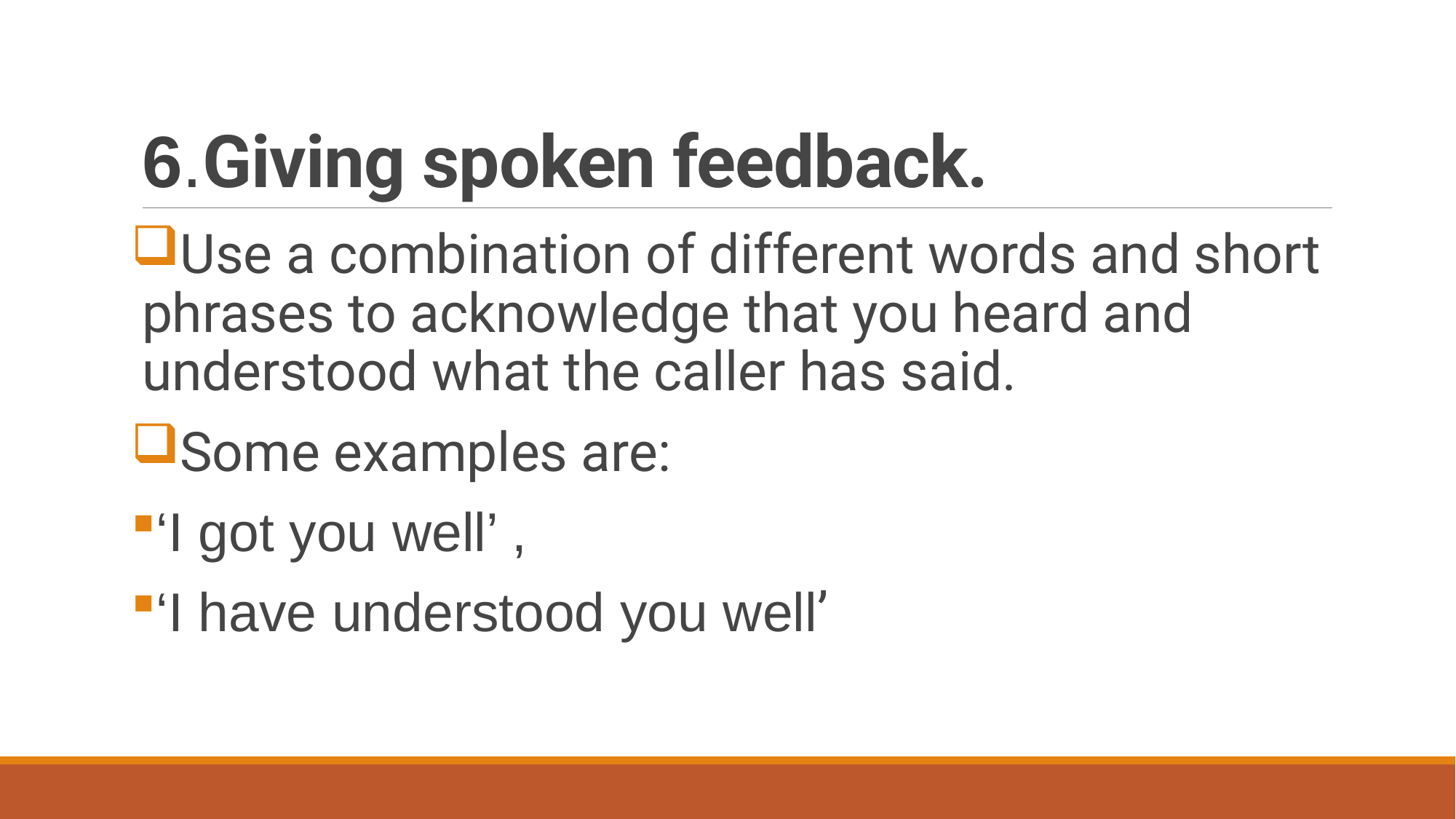

# 6.Giving spoken feedback.
Use a combination of different words and short phrases to acknowledge that you heard and understood what the caller has said.
Some examples are:
‘I got you well’ ,
‘I have understood you well’